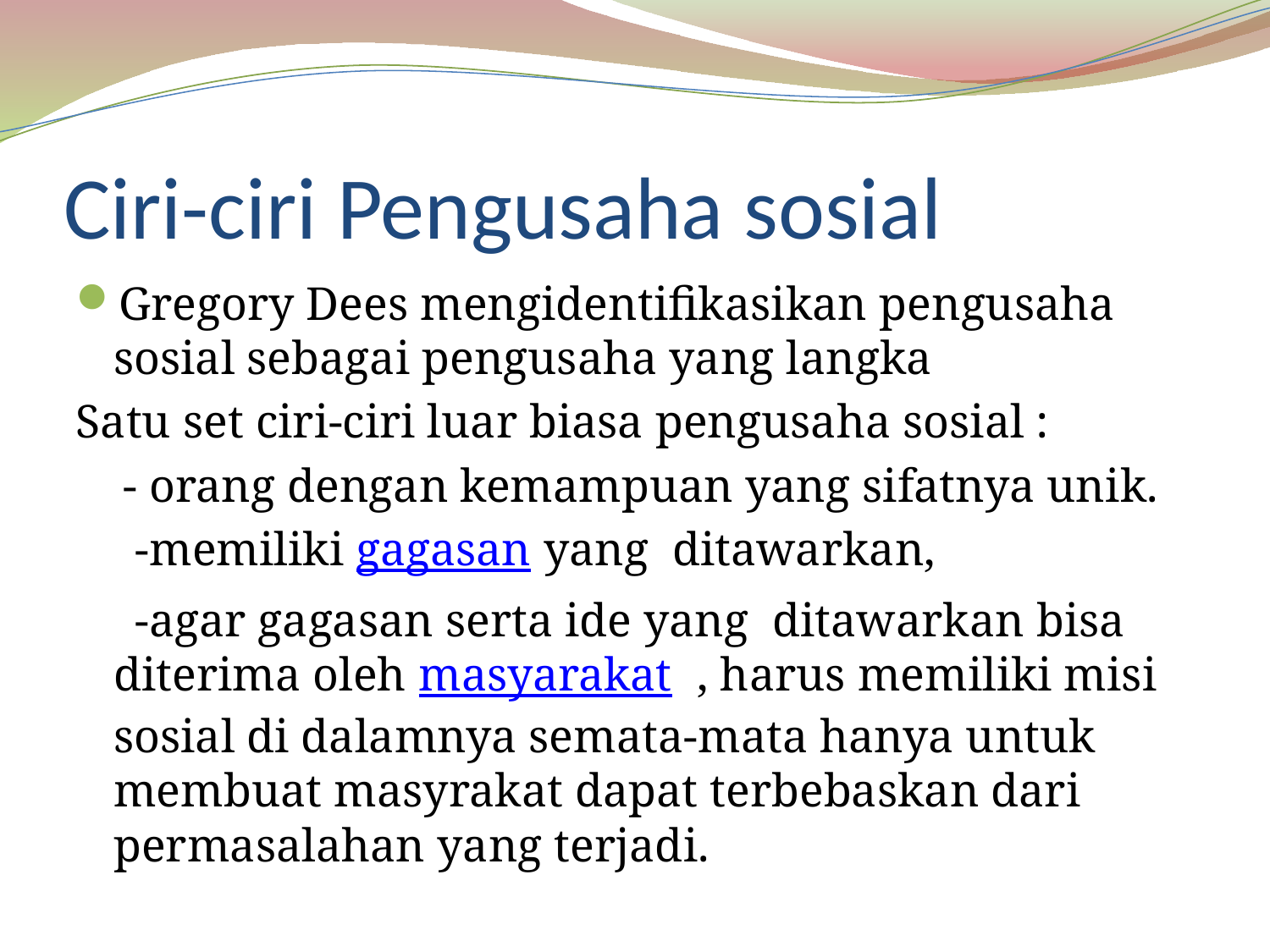

# Ciri-ciri Pengusaha sosial
Gregory Dees mengidentifikasikan pengusaha sosial sebagai pengusaha yang langka
Satu set ciri-ciri luar biasa pengusaha sosial :
    - orang dengan kemampuan yang sifatnya unik.
     -memiliki gagasan yang  ditawarkan,
     -agar gagasan serta ide yang  ditawarkan bisa diterima oleh masyarakat  , harus memiliki misi sosial di dalamnya semata-mata hanya untuk membuat masyrakat dapat terbebaskan dari permasalahan yang terjadi.